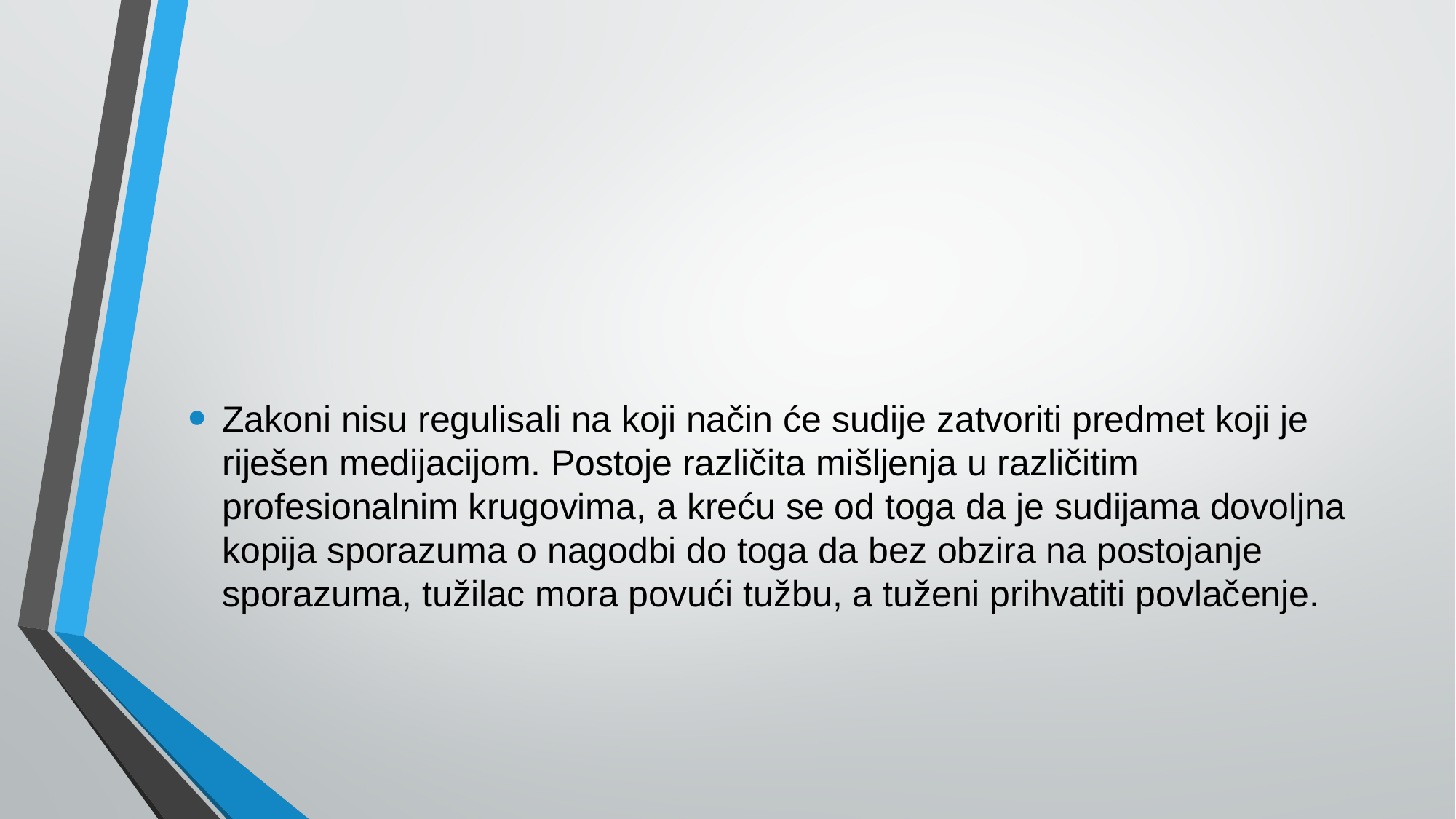

#
Zakoni nisu regulisali na koji način će sudije zatvoriti predmet koji je riješen medijacijom. Postoje različita mišljenja u različitim profesionalnim krugovima, a kreću se od toga da je sudijama dovoljna kopija sporazuma o nagodbi do toga da bez obzira na postojanje sporazuma, tužilac mora povući tužbu, a tuženi prihvatiti povlačenje.